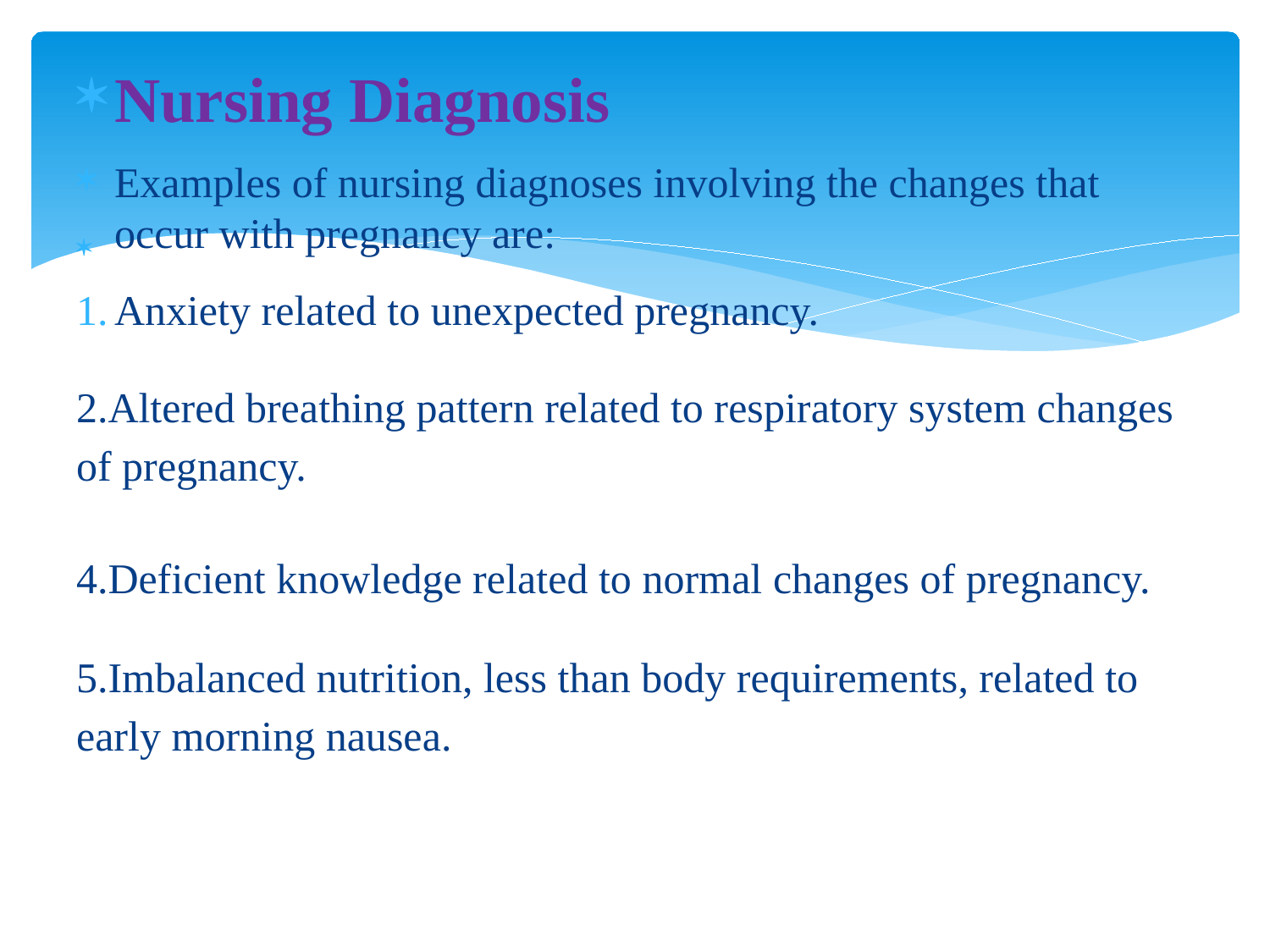

Nursing Diagnosis

Examples of nursing diagnoses involving the changes that occur with pregnancy are:

Anxiety related to unexpected pregnancy.

2.Altered breathing pattern related to respiratory system changes of pregnancy.
3.Disturbed body image related to weight gain with pregnancy.

4.Deficient knowledge related to normal changes of pregnancy.

5.Imbalanced nutrition, less than body requirements, related to early morning nausea.